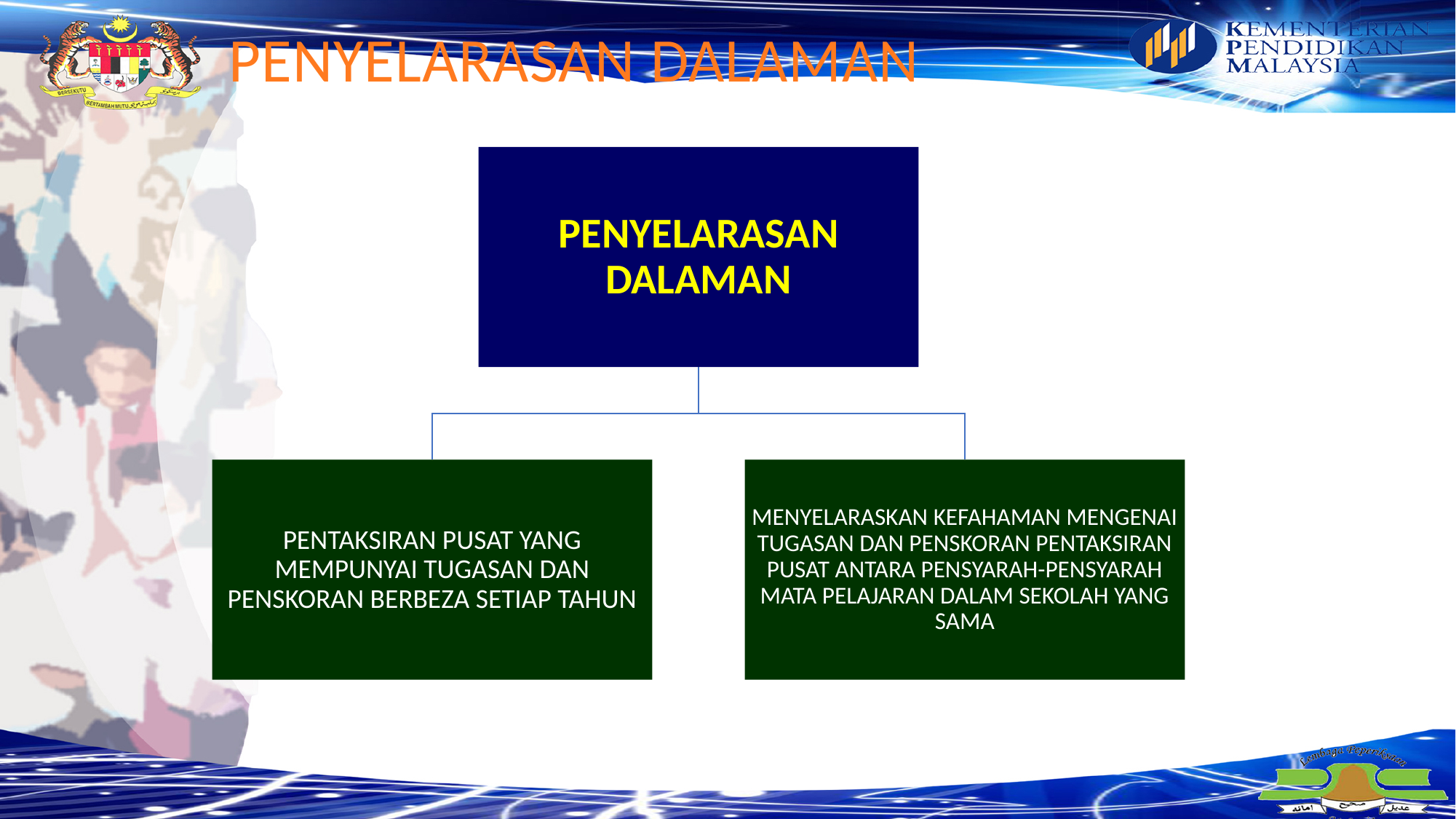

PENYELARASAN DALAMAN
PENYELARASAN DALAMAN
PENTAKSIRAN PUSAT YANG MEMPUNYAI TUGASAN DAN PENSKORAN BERBEZA SETIAP TAHUN
MENYELARASKAN KEFAHAMAN MENGENAI TUGASAN DAN PENSKORAN PENTAKSIRAN PUSAT ANTARA PENSYARAH-PENSYARAH MATA PELAJARAN DALAM SEKOLAH YANG SAMA